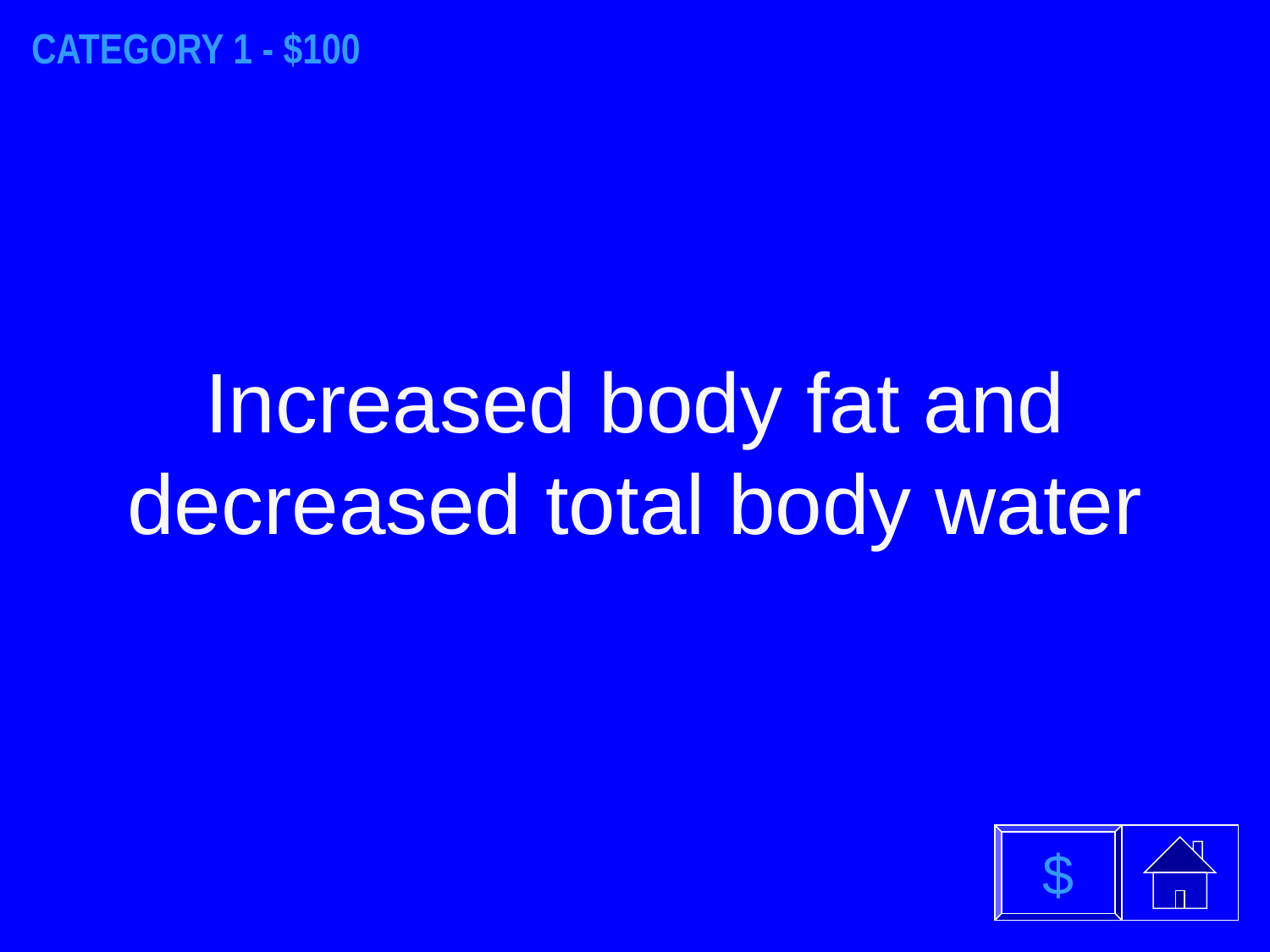

CATEGORY 1 - $100
Increased body fat and decreased total body water
$